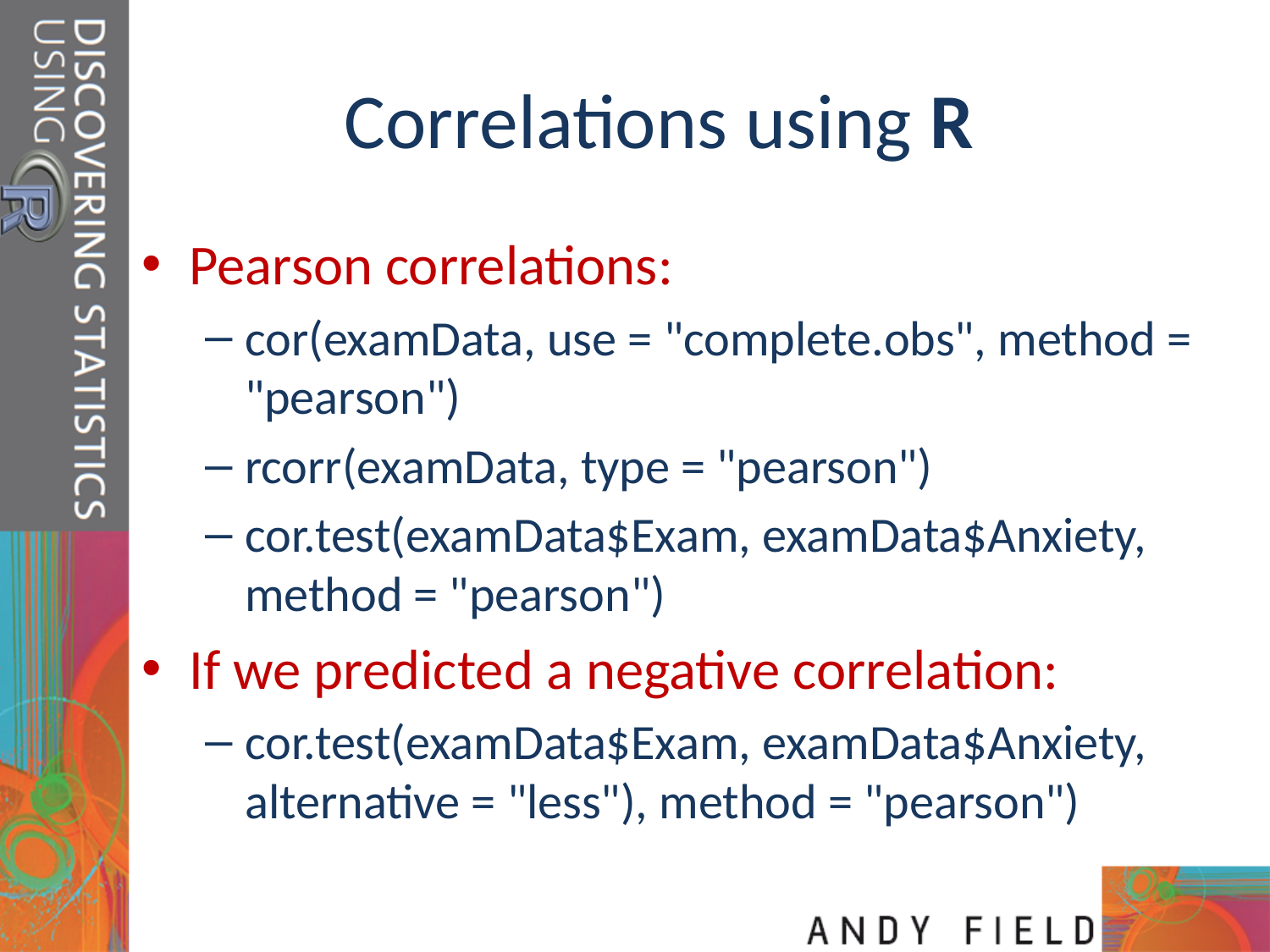

# Correlations using R
Pearson correlations:
cor(examData, use = "complete.obs", method = "pearson")
rcorr(examData, type = "pearson")
cor.test(examData$Exam, examData$Anxiety, method = "pearson")
If we predicted a negative correlation:
cor.test(examData$Exam, examData$Anxiety, alternative = "less"), method = "pearson")